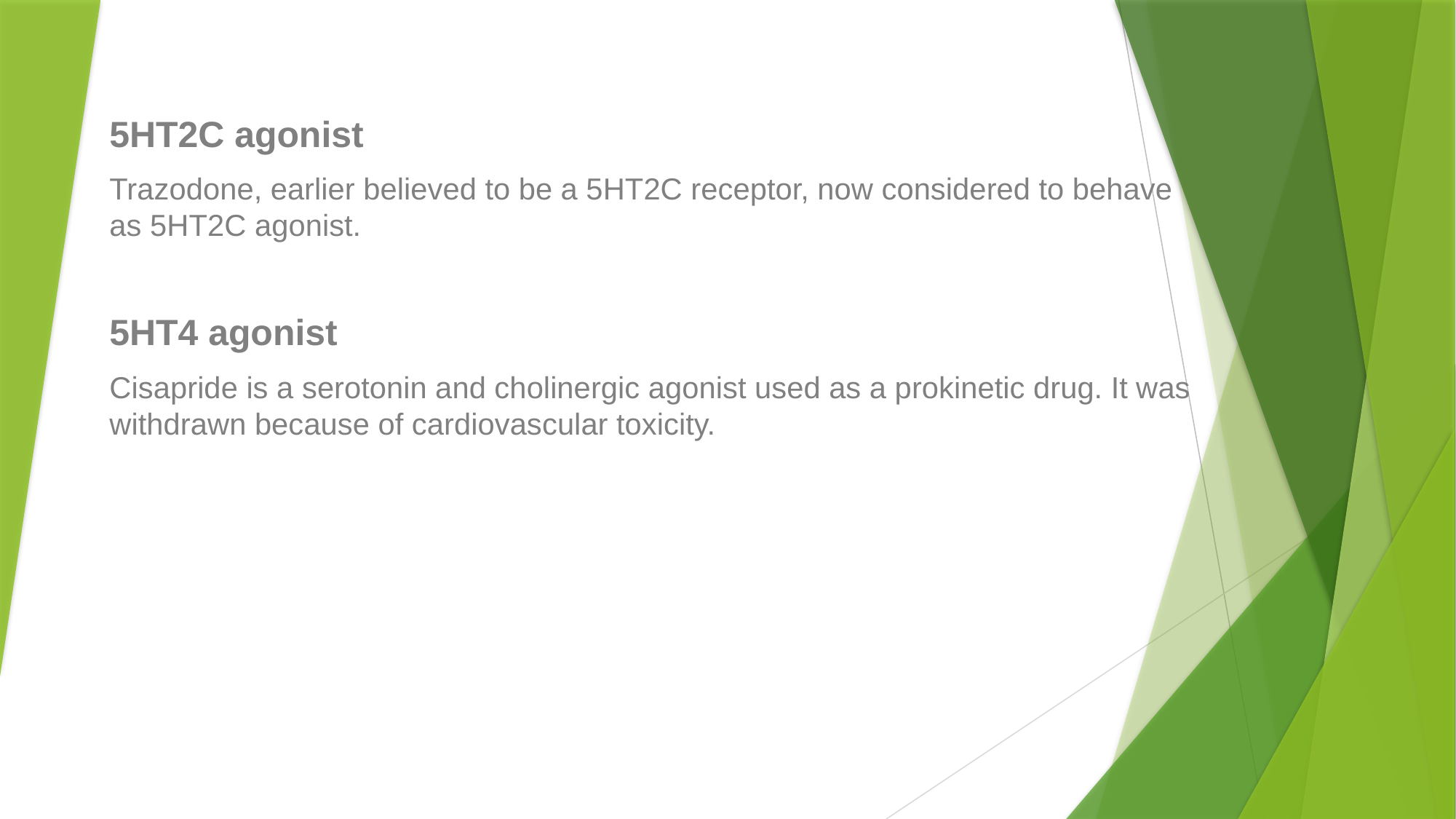

5HT2C agonist
Trazodone, earlier believed to be a 5HT2C receptor, now considered to behave as 5HT2C agonist.

5HT4 agonist
Cisapride is a serotonin and cholinergic agonist used as a prokinetic drug. It was withdrawn because of cardiovascular toxicity.